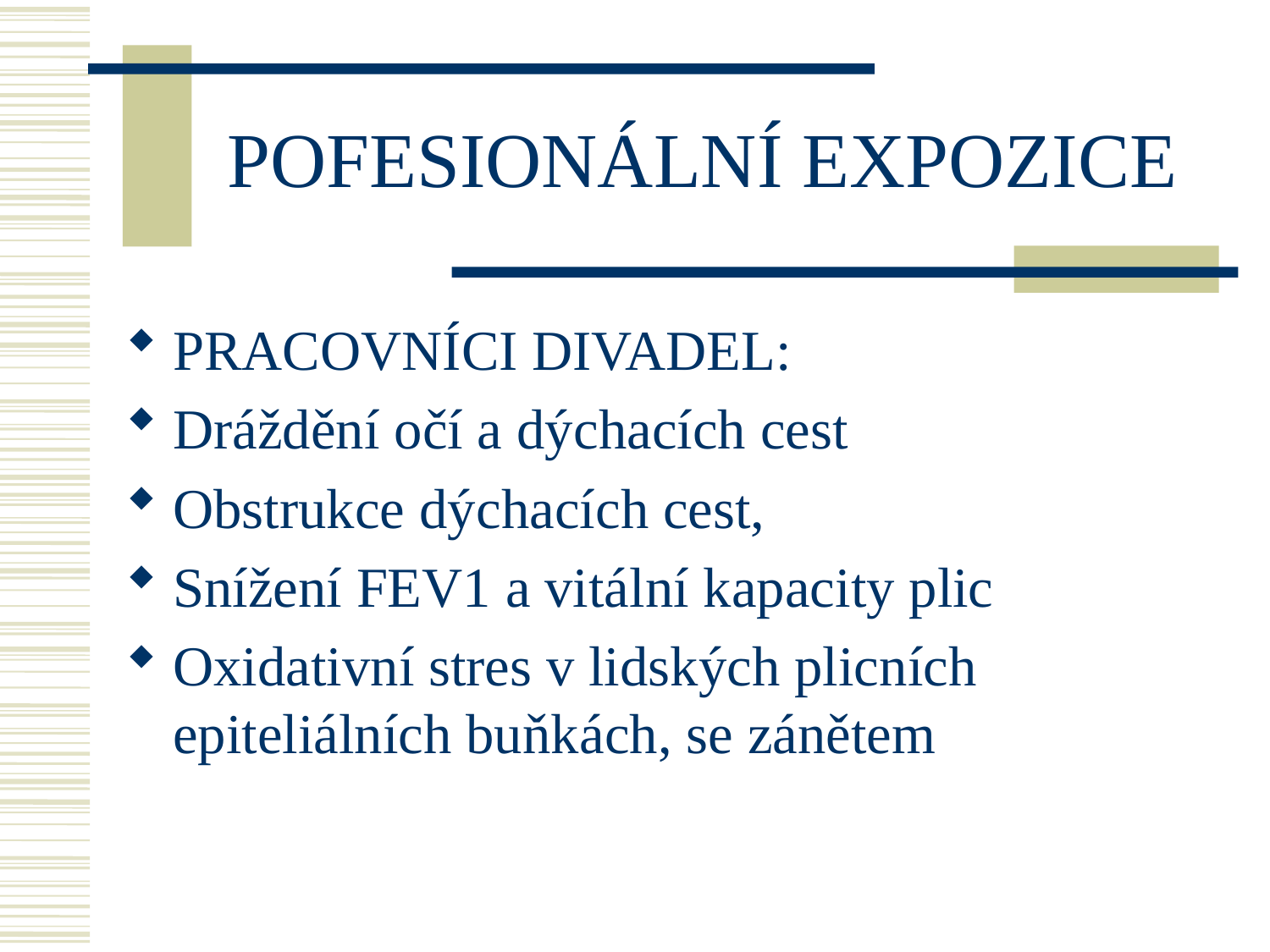

# POFESIONÁLNÍ EXPOZICE
PRACOVNÍCI DIVADEL:
Dráždění očí a dýchacích cest
Obstrukce dýchacích cest,
Snížení FEV1 a vitální kapacity plic
Oxidativní stres v lidských plicních epiteliálních buňkách, se zánětem